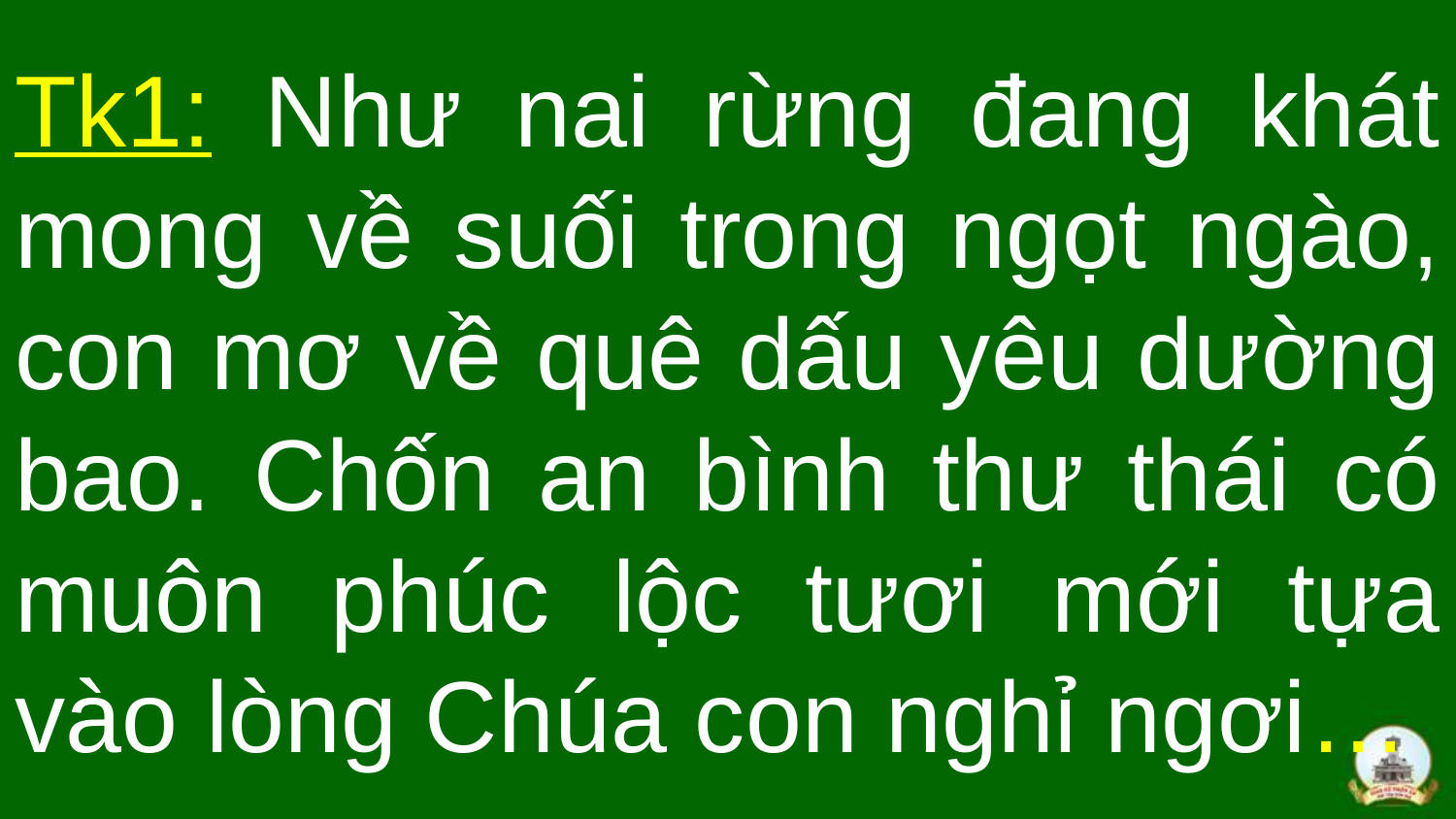

# Tk1: Như nai rừng đang khát mong về suối trong ngọt ngào, con mơ về quê dấu yêu dường bao. Chốn an bình thư thái có muôn phúc lộc tươi mới tựa vào lòng Chúa con nghỉ ngơi…